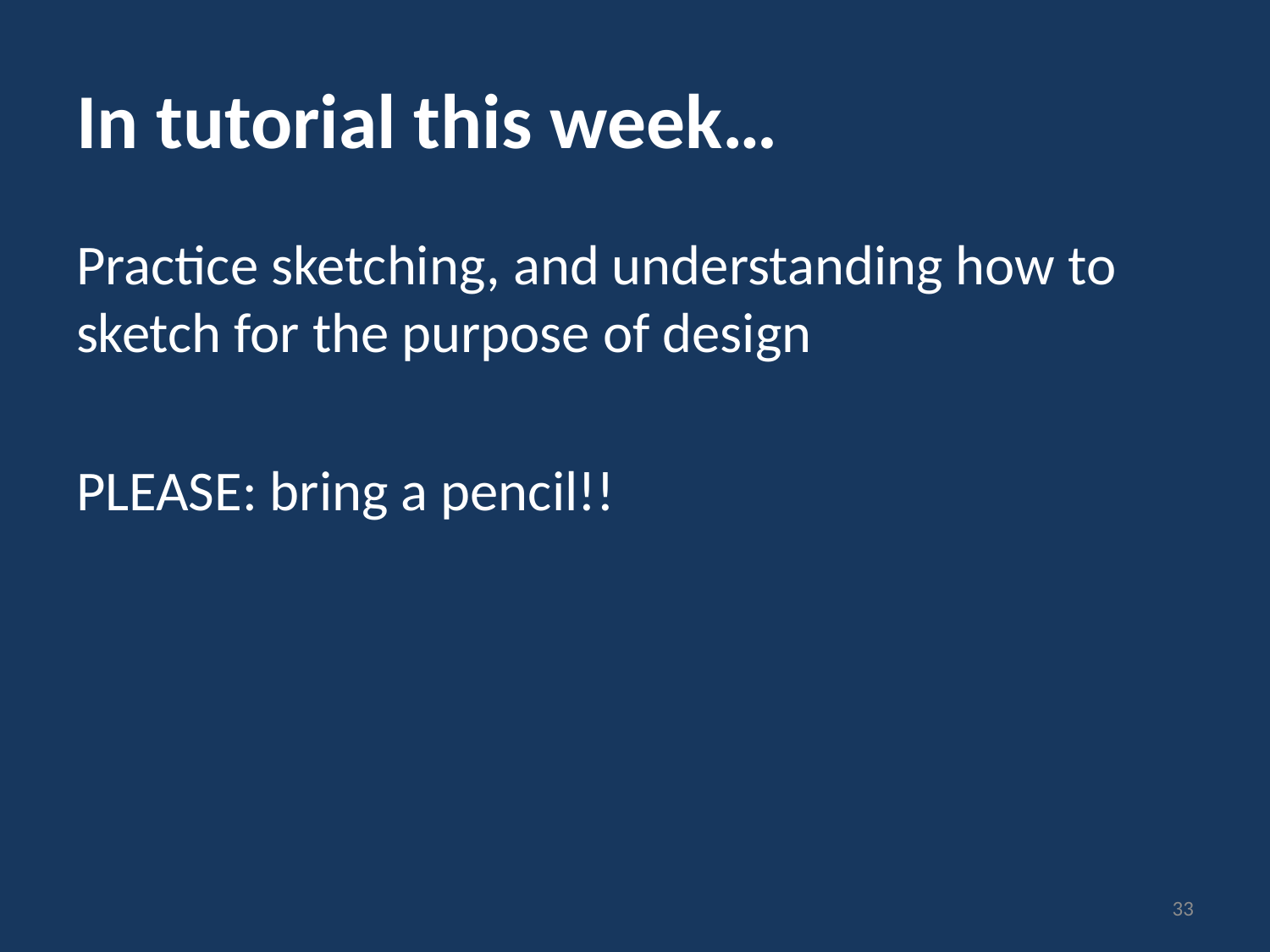

# In tutorial this week…
Practice sketching, and understanding how to sketch for the purpose of design

PLEASE: bring a pencil!!
33